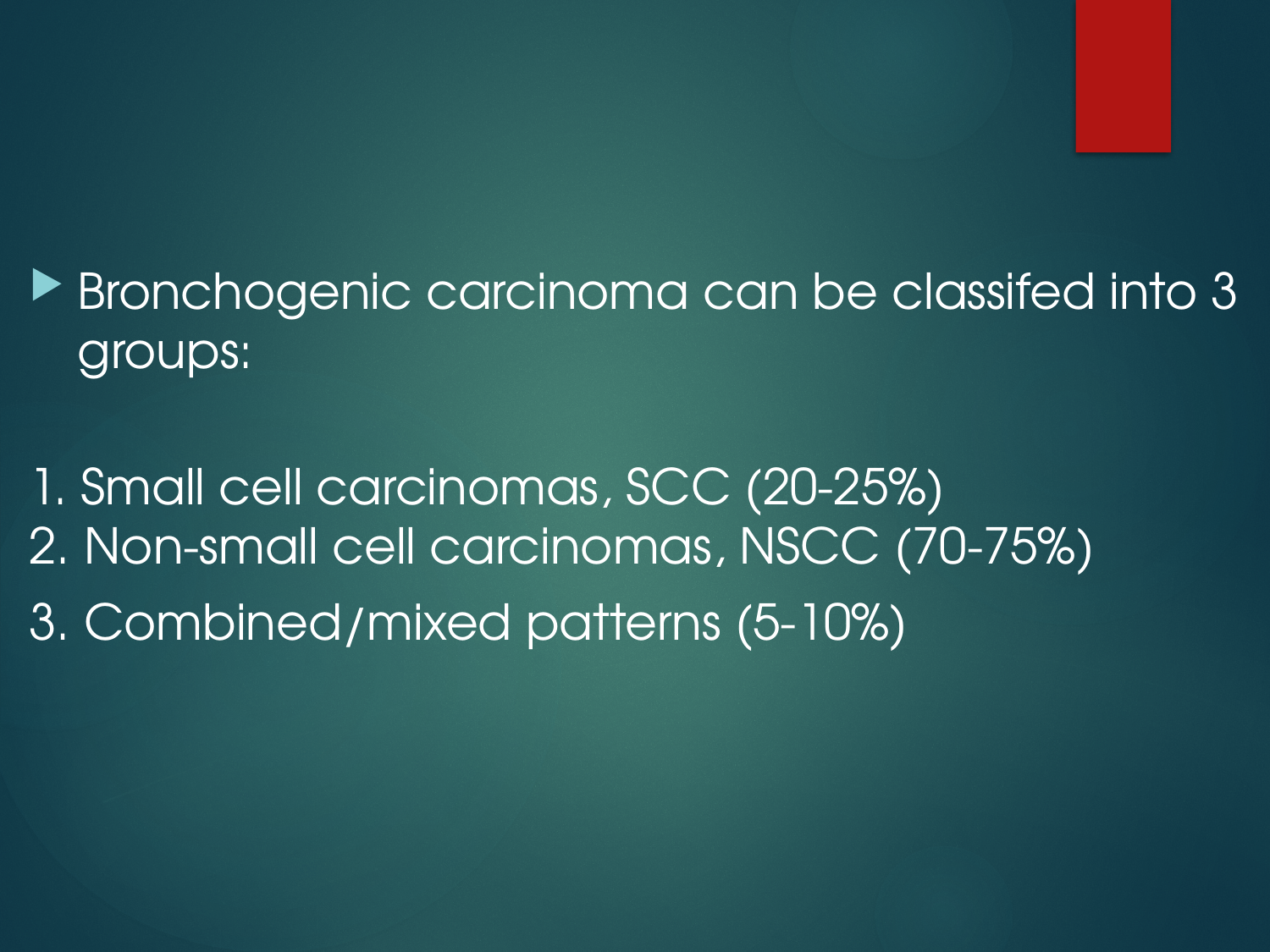

#
Bronchogenic carcinoma can be classifed into 3 groups:
1. Small cell carcinomas, SCC (20-25%)
2. Non-small cell carcinomas, NSCC (70-75%)
3. Combined/mixed patterns (5-10%)